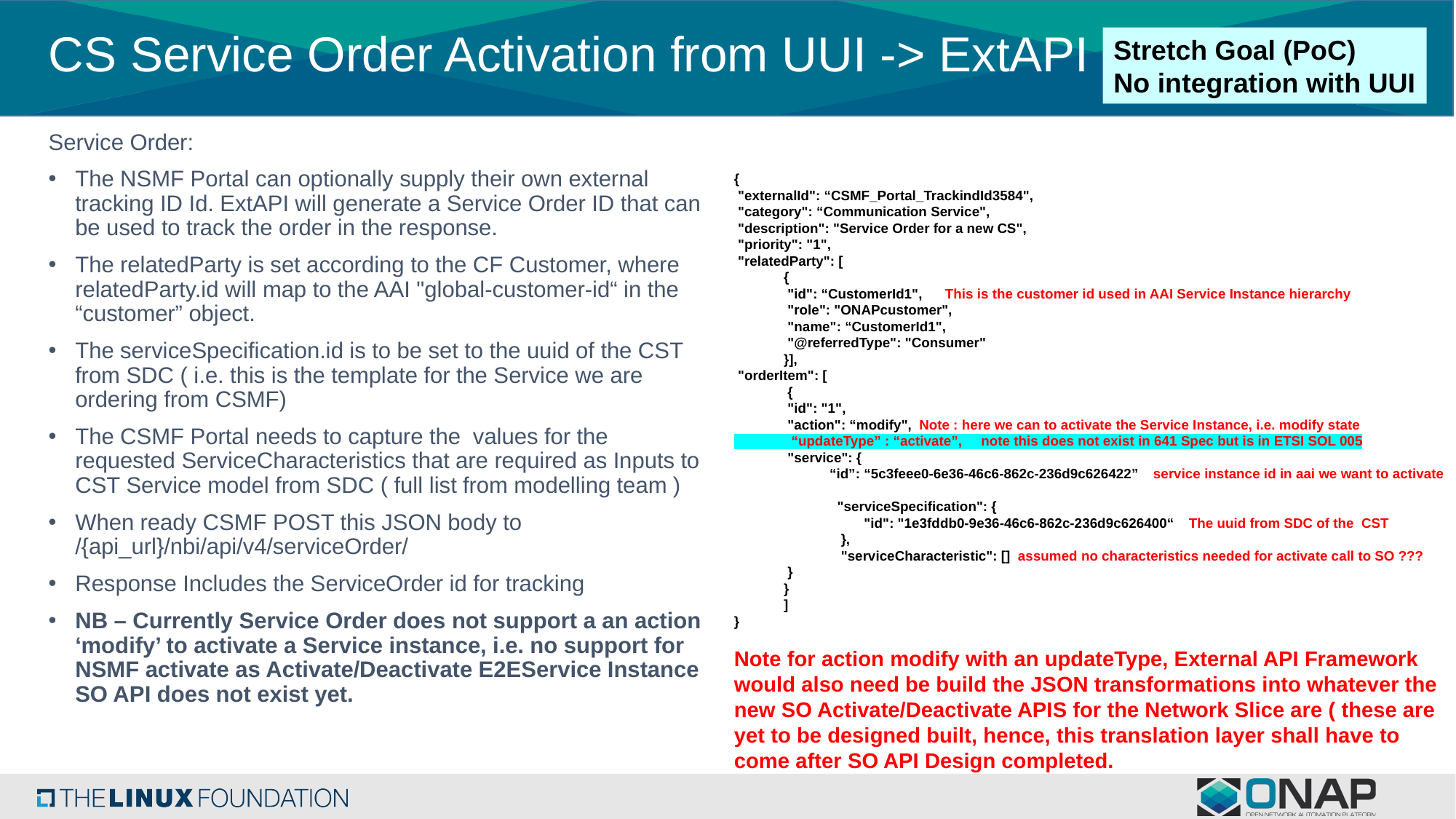

# CS Service Order Activation from UUI -> ExtAPI
Stretch Goal (PoC)
No integration with UUI
Service Order:
The NSMF Portal can optionally supply their own external tracking ID Id. ExtAPI will generate a Service Order ID that can be used to track the order in the response.
The relatedParty is set according to the CF Customer, where relatedParty.id will map to the AAI "global-customer-id“ in the “customer” object.
The serviceSpecification.id is to be set to the uuid of the CST from SDC ( i.e. this is the template for the Service we are ordering from CSMF)
The CSMF Portal needs to capture the  values for the requested ServiceCharacteristics that are required as Inputs to CST Service model from SDC ( full list from modelling team )
When ready CSMF POST this JSON body to /{api_url}/nbi/api/v4/serviceOrder/
Response Includes the ServiceOrder id for tracking
NB – Currently Service Order does not support a an action ‘modify’ to activate a Service instance, i.e. no support for NSMF activate as Activate/Deactivate E2EService Instance SO API does not exist yet.

{
 "externalId": “CSMF_Portal_TrackindId3584",
 "category": “Communication Service",
 "description": "Service Order for a new CS",
 "priority": "1",
 "relatedParty": [
             {
              "id": “CustomerId1",      This is the customer id used in AAI Service Instance hierarchy
              "role": "ONAPcustomer",
              "name": “CustomerId1",
              "@referredType": "Consumer"
             }],
 "orderItem": [
              {
              "id": "1",
              "action": “modify",  Note : here we can to activate the Service Instance, i.e. modify state
               “updateType” : “activate”,     note this does not exist in 641 Spec but is in ETSI SOL 005
              "service": {
                         “id”: “5c3feee0-6e36-46c6-862c-236d9c626422”    service instance id in aai we want to activate
                           "serviceSpecification": {
                                  "id": "1e3fddb0-9e36-46c6-862c-236d9c626400“    The uuid from SDC of the  CST
                            },
                            "serviceCharacteristic": []  assumed no characteristics needed for activate call to SO ???
              }
             }
             ]
}

Note for action modify with an updateType, External API Framework would also need be build the JSON transformations into whatever the new SO Activate/Deactivate APIS for the Network Slice are ( these are yet to be designed built, hence, this translation layer shall have to come after SO API Design completed.